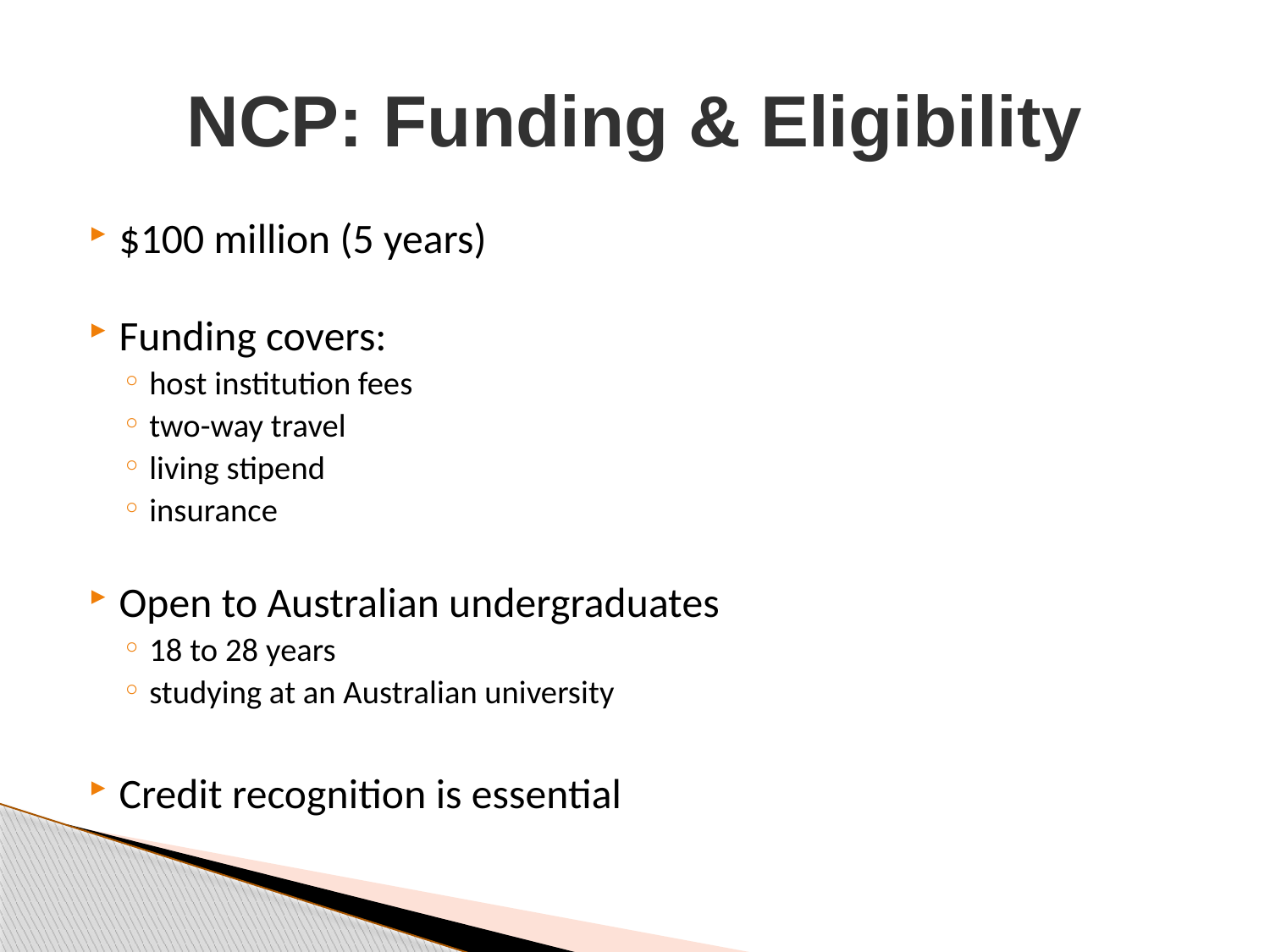

# NCP: Funding & Eligibility
$100 million (5 years)

Funding covers:
host institution fees
two-way travel
living stipend
insurance

Open to Australian undergraduates
18 to 28 years
studying at an Australian university

Credit recognition is essential